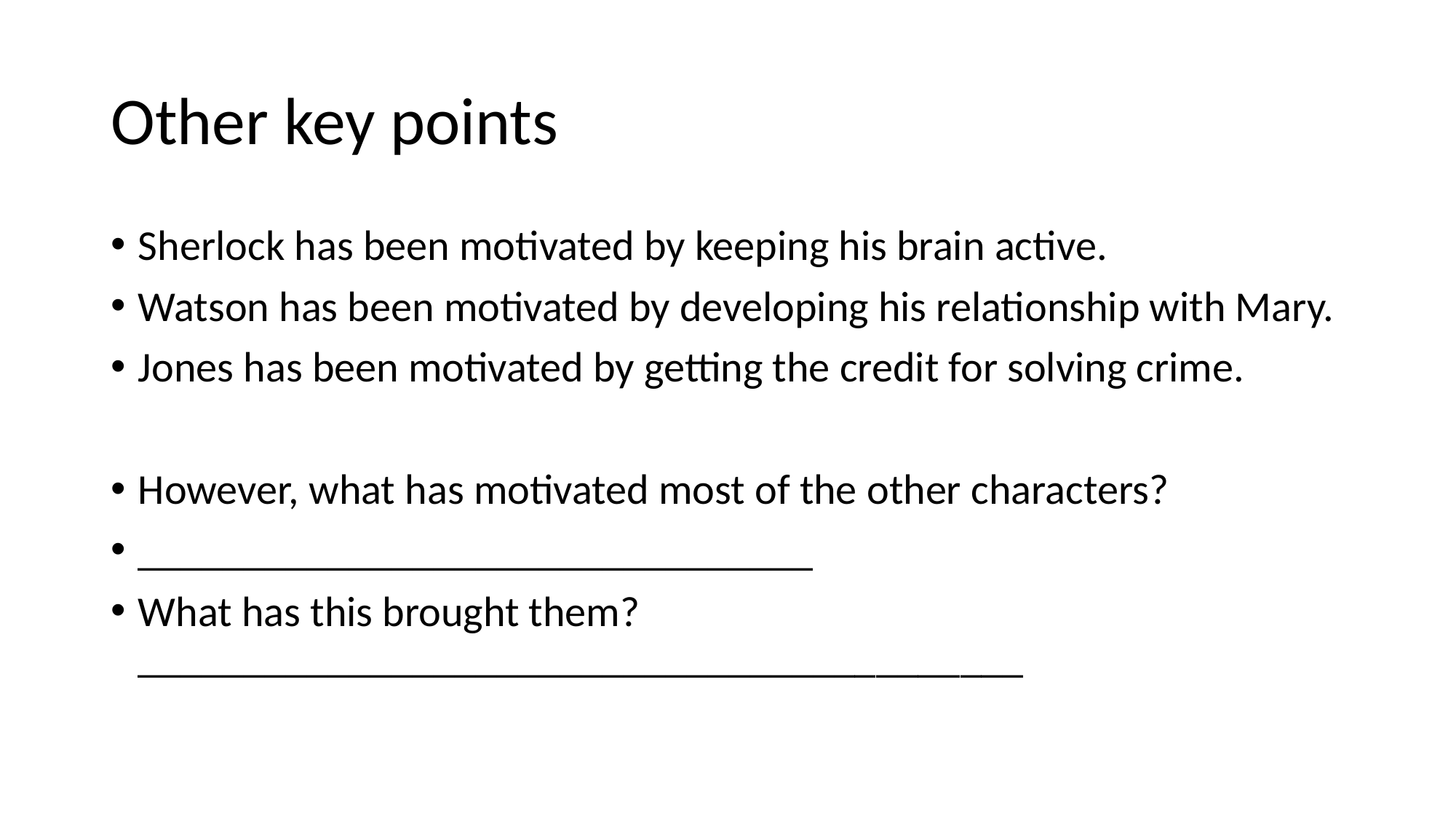

# Other key points
Sherlock has been motivated by keeping his brain active.
Watson has been motivated by developing his relationship with Mary.
Jones has been motivated by getting the credit for solving crime.

However, what has motivated most of the other characters?
________________________________
What has this brought them?
__________________________________________